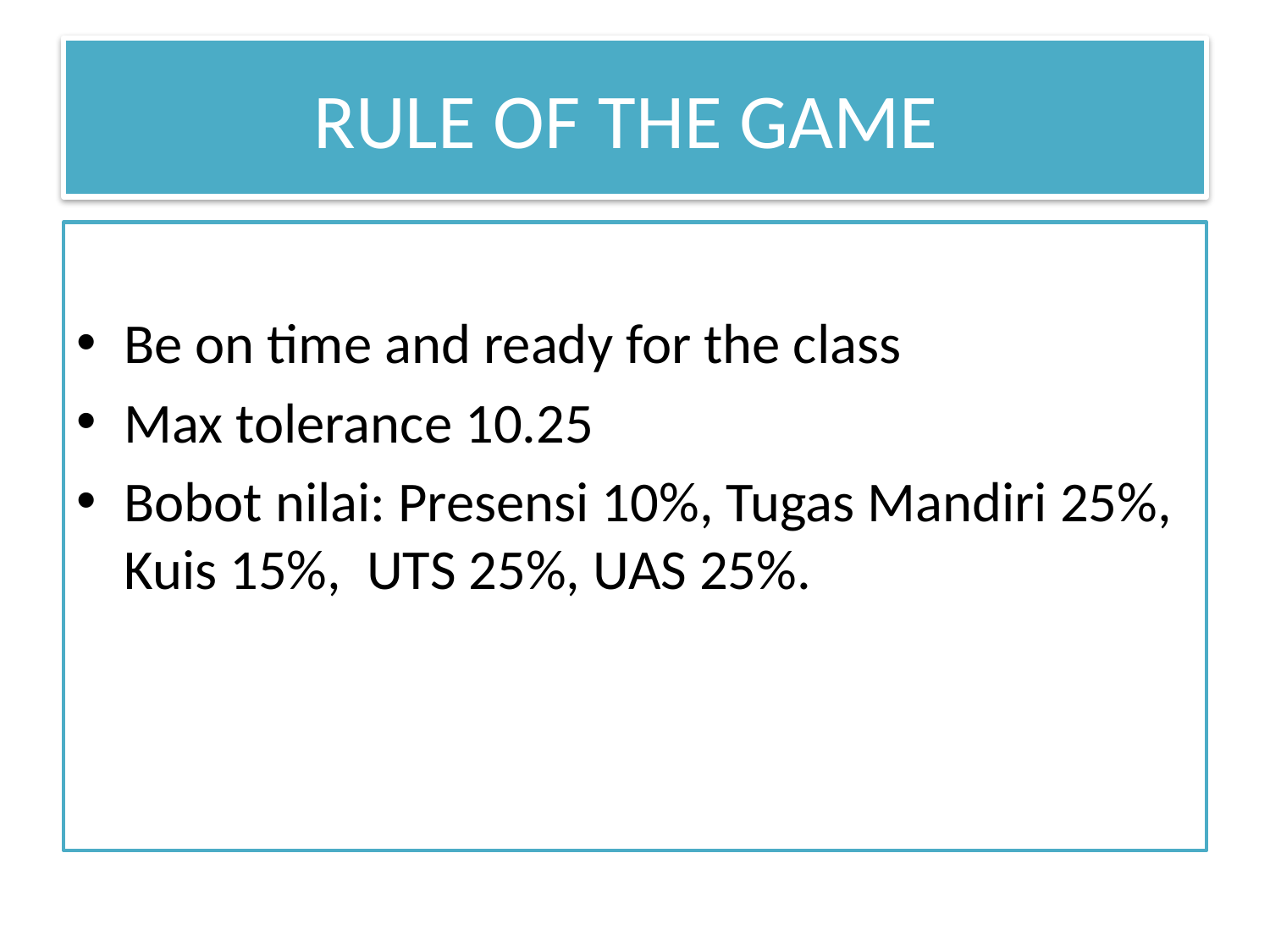

# RULE OF THE GAME

Be on time and ready for the class
Max tolerance 10.25
Bobot nilai: Presensi 10%, Tugas Mandiri 25%, Kuis 15%,  UTS 25%, UAS 25%.